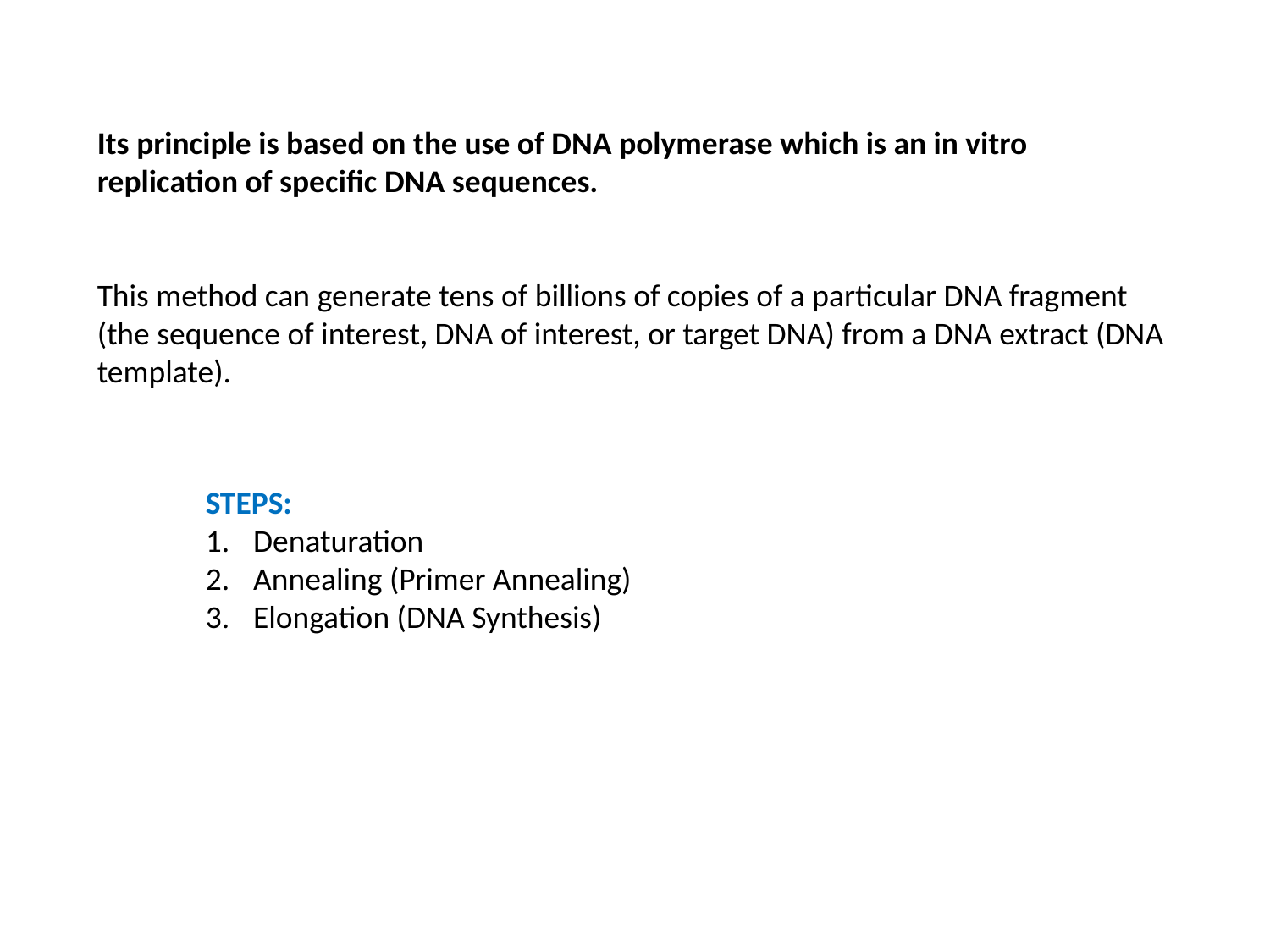

Its principle is based on the use of DNA polymerase which is an in vitro replication of specific DNA sequences.

This method can generate tens of billions of copies of a particular DNA fragment (the sequence of interest, DNA of interest, or target DNA) from a DNA extract (DNA template).
STEPS:
Denaturation
Annealing (Primer Annealing)
Elongation (DNA Synthesis)